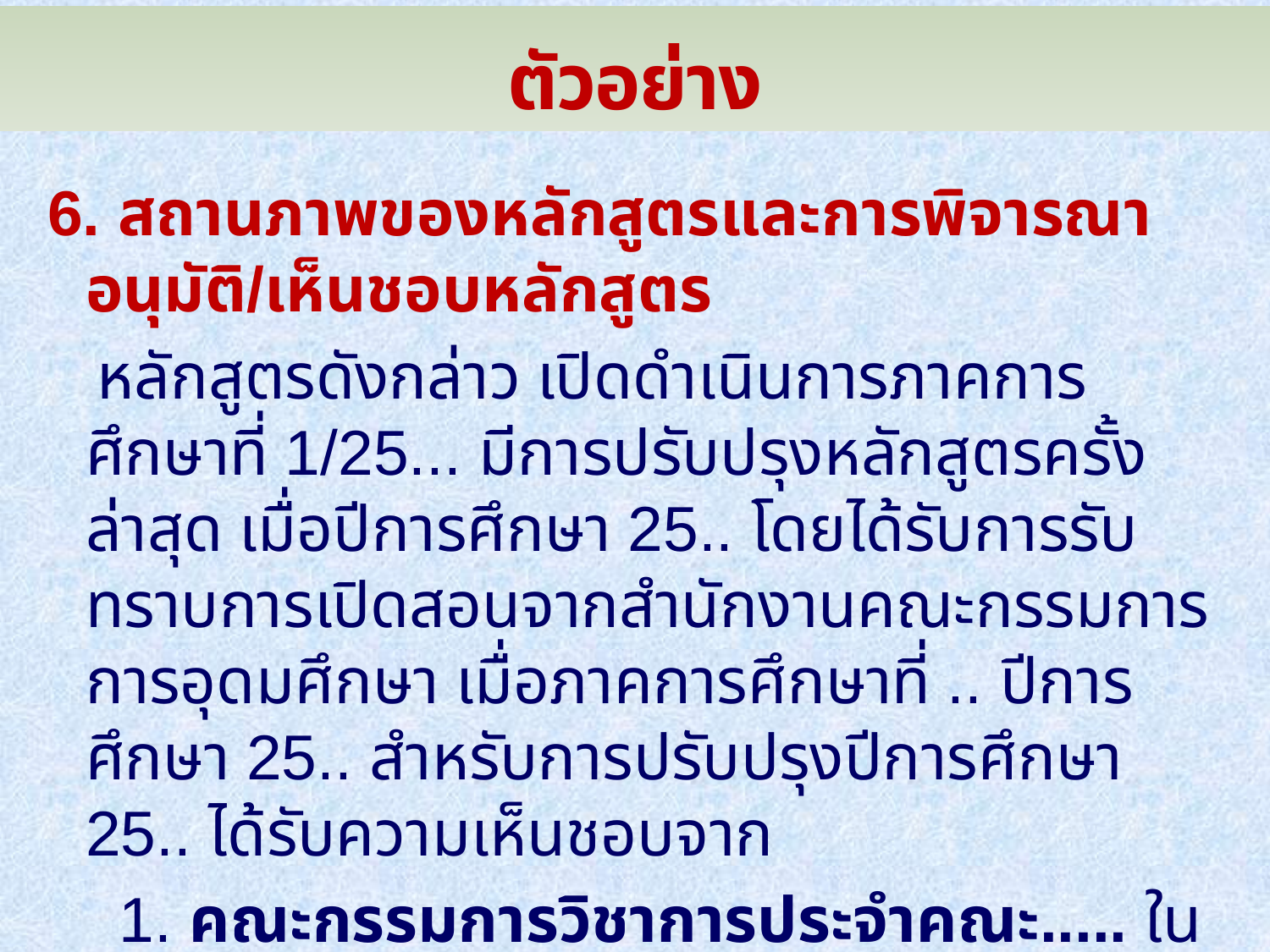

# ตัวอย่าง
6. สถานภาพของหลักสูตรและการพิจารณาอนุมัติ/เห็นชอบหลักสูตร
   หลักสูตรดังกล่าว เปิดดำเนินการภาคการศึกษาที่ 1/25... มีการปรับปรุงหลักสูตรครั้งล่าสุด เมื่อปีการศึกษา 25.. โดยได้รับการรับทราบการเปิดสอนจากสำนักงานคณะกรรมการการอุดมศึกษา เมื่อภาคการศึกษาที่ .. ปีการศึกษา 25.. สำหรับการปรับปรุงปีการศึกษา 25.. ได้รับความเห็นชอบจาก
	1. คณะกรรมการวิชาการประจำคณะ..... ในการประชุมครั้งที่..../25....เมื่อวันที่ .... เดือน ......  พ.ศ.25...